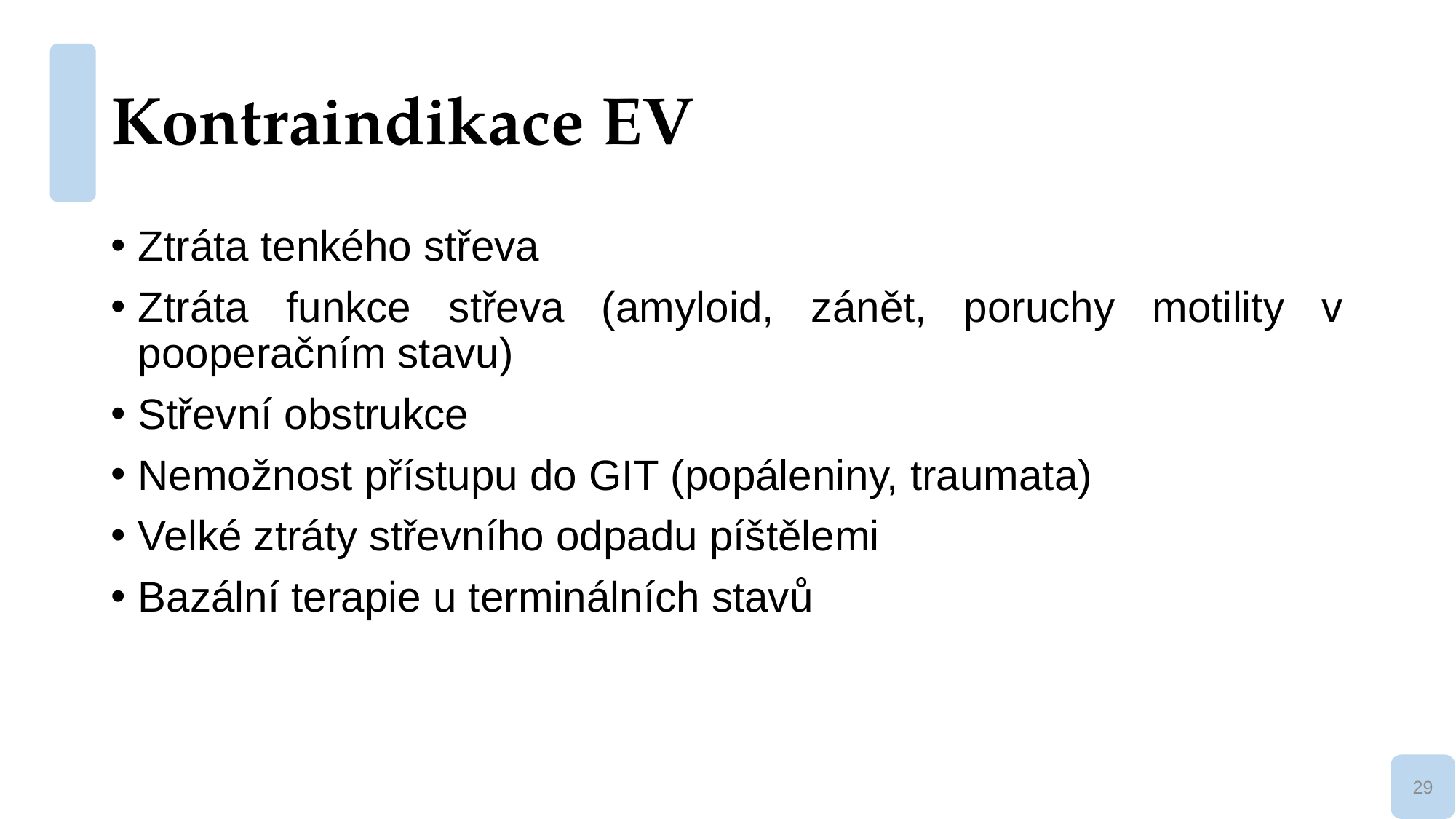

# Kontraindikace EV
Ztráta tenkého střeva
Ztráta funkce střeva (amyloid, zánět, poruchy motility v pooperačním stavu)
Střevní obstrukce
Nemožnost přístupu do GIT (popáleniny, traumata)
Velké ztráty střevního odpadu píštělemi
Bazální terapie u terminálních stavů

29